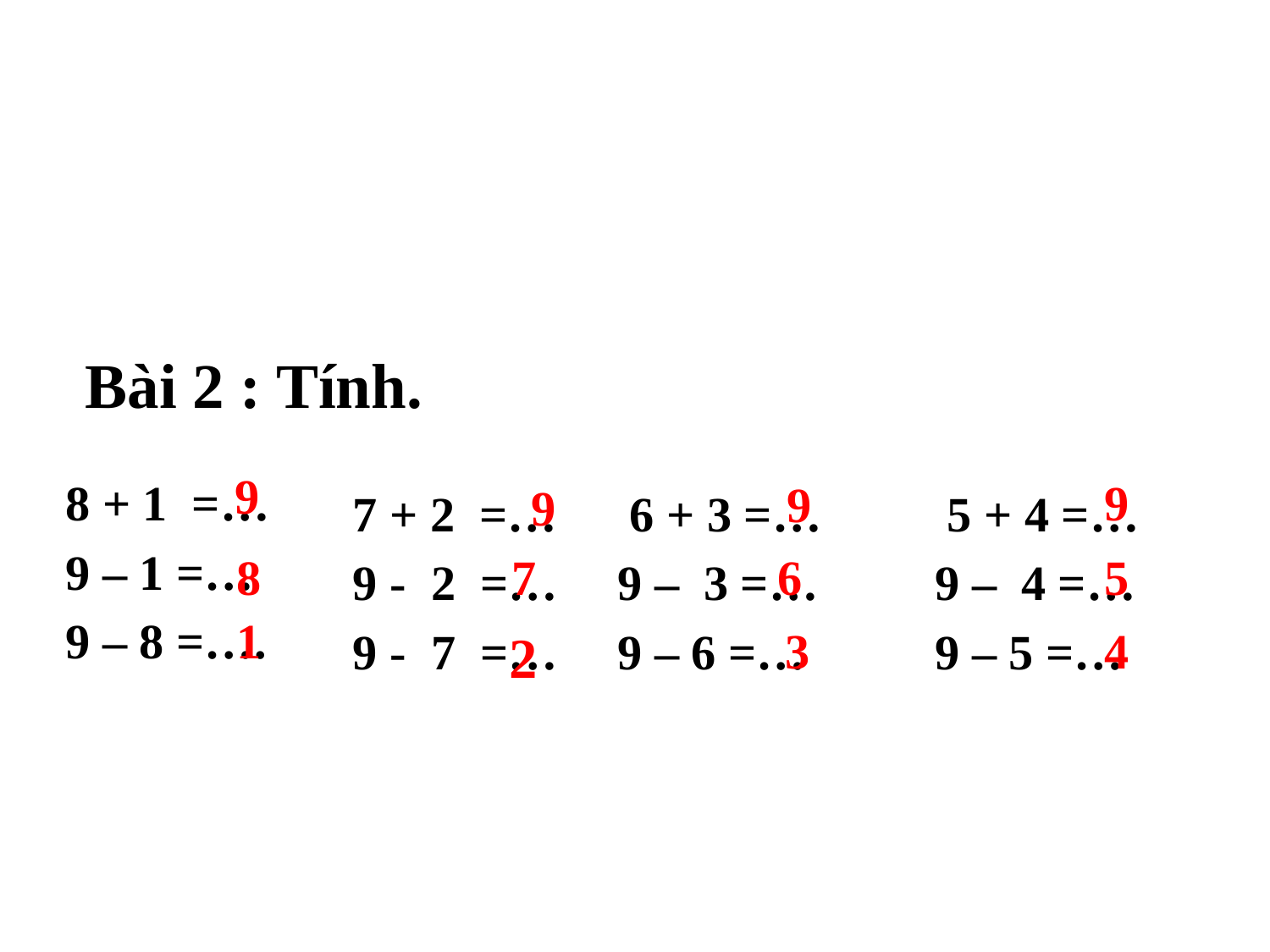

Bài 2 : Tính.
9
8 + 1  =…
9 – 1 =…
9 – 8 =….
 9
 9
9
 7 + 2  =…
 9 -  2  =…
 9 -  7  =…
  6 + 3 =…
 9 –  3 =…
 9 – 6 =…
  5 + 4 =…
 9 –  4 =…
 9 – 5 =…

 8
 7
  6
 5

 1
2
3

 4